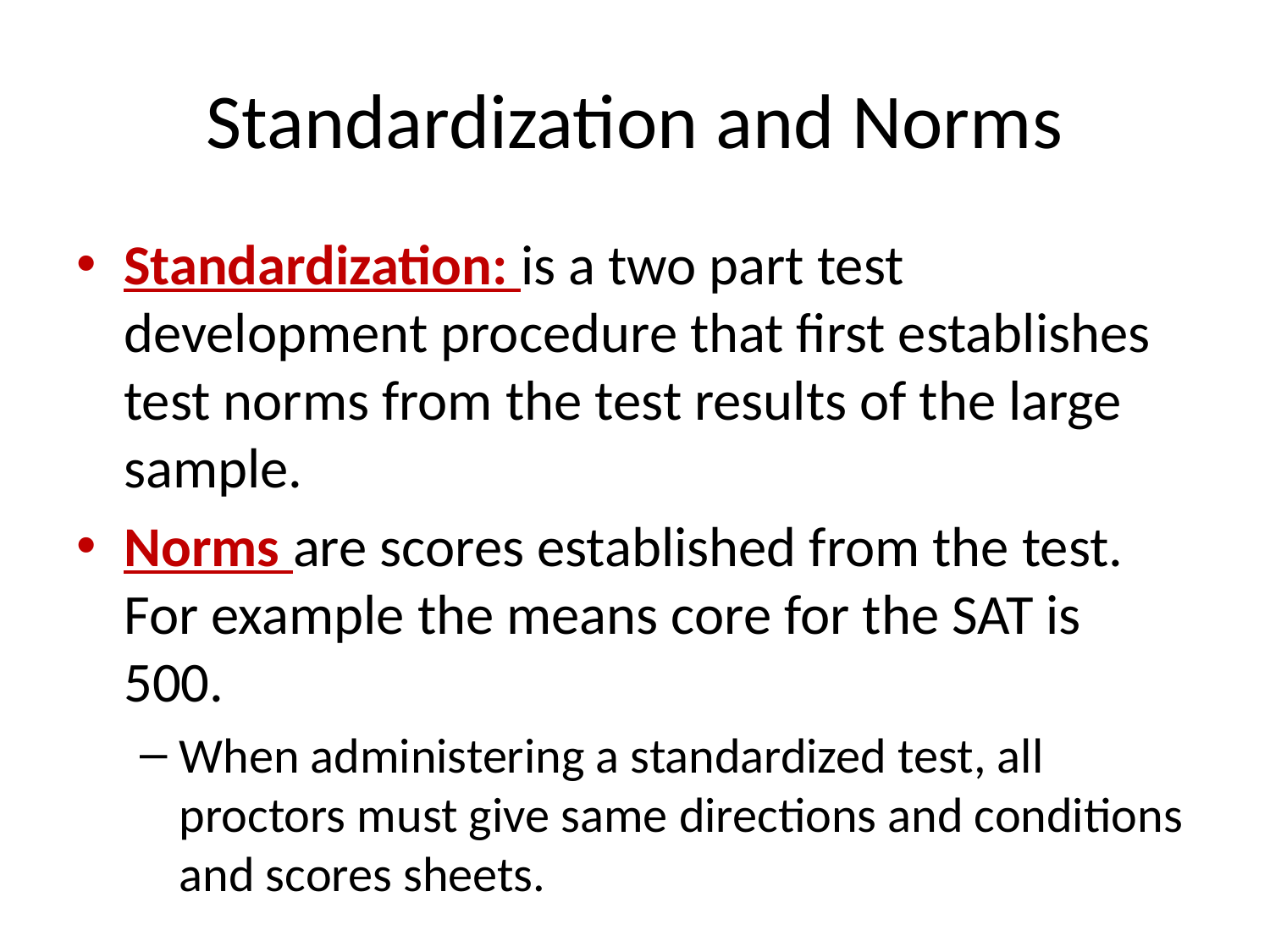

# Standardization and Norms
Standardization: is a two part test development procedure that first establishes test norms from the test results of the large sample.
Norms are scores established from the test.  For example the means core for the SAT is 500.
When administering a standardized test, all proctors must give same directions and conditions and scores sheets.